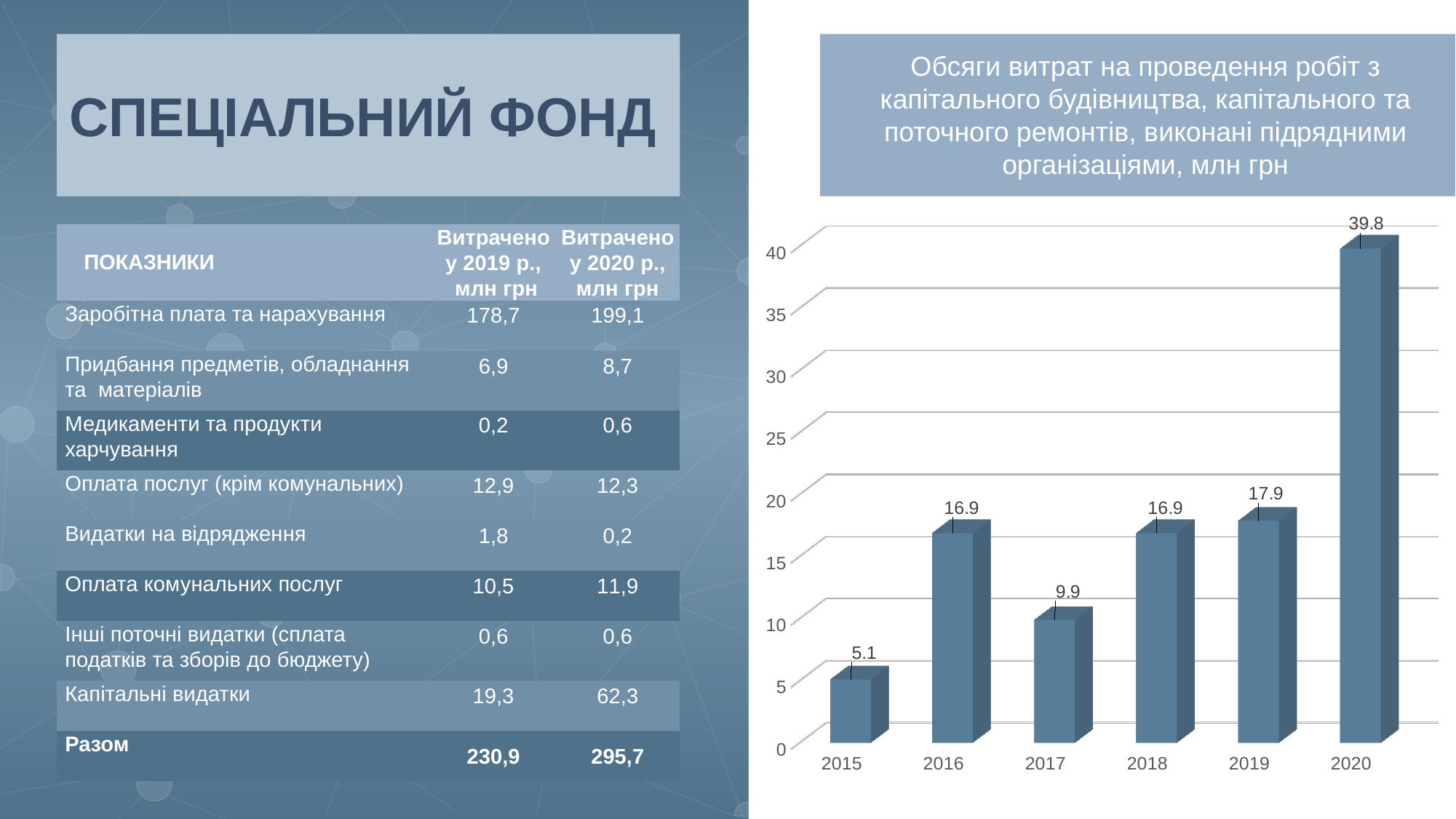

Обсяги витрат на проведення робіт з капітального будівництва, капітального та поточного ремонтів, виконані підрядними організаціями, млн грн
СПЕЦІАЛЬНИЙ ФОНД

[unsupported chart]

| ПОКАЗНИКИ | Витрачено у 2019 р., млн грн | Витрачено у 2020 р., млн грн |
| --- | --- | --- |
| Заробітна плата та нарахування | 178,7 | 199,1 |
| Придбання предметів, обладнання та матеріалів | 6,9 | 8,7 |
| Медикаменти та продукти харчування | 0,2 | 0,6 |
| Оплата послуг (крім комунальних) | 12,9 | 12,3 |
| Видатки на відрядження | 1,8 | 0,2 |
| Оплата комунальних послуг | 10,5 | 11,9 |
| Інші поточні видатки (сплата податків та зборів до бюджету) | 0,6 | 0,6 |
| Капітальні видатки | 19,3 | 62,3 |
| Разом | 230,9 | 295,7 |